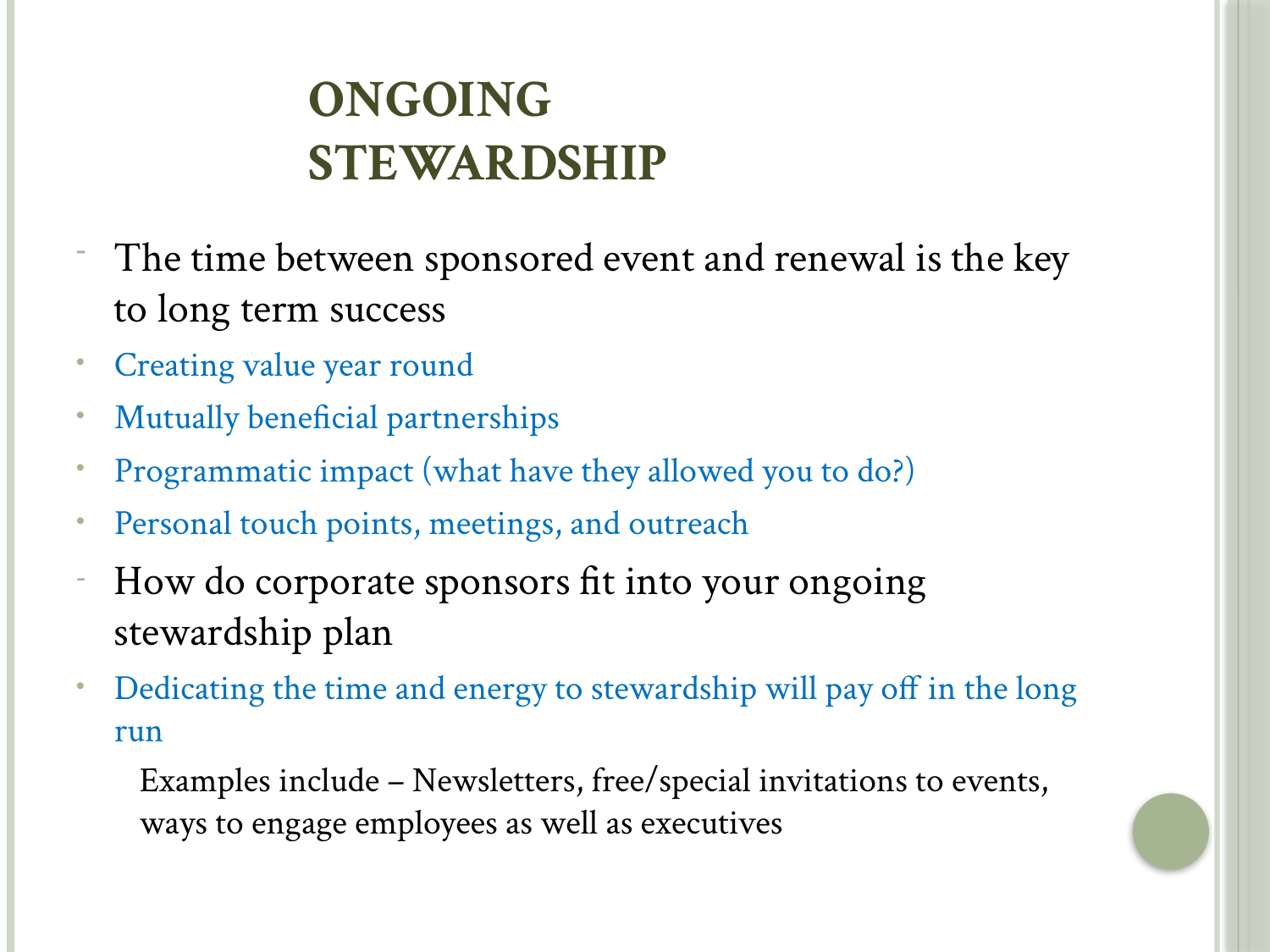

# Ongoing Stewardship
The time between sponsored event and renewal is the key to long term success
Creating value year round
Mutually beneficial partnerships
Programmatic impact (what have they allowed you to do?)
Personal touch points, meetings, and outreach
How do corporate sponsors fit into your ongoing stewardship plan
Dedicating the time and energy to stewardship will pay off in the long run
Examples include – Newsletters, free/special invitations to events, ways to engage employees as well as executives